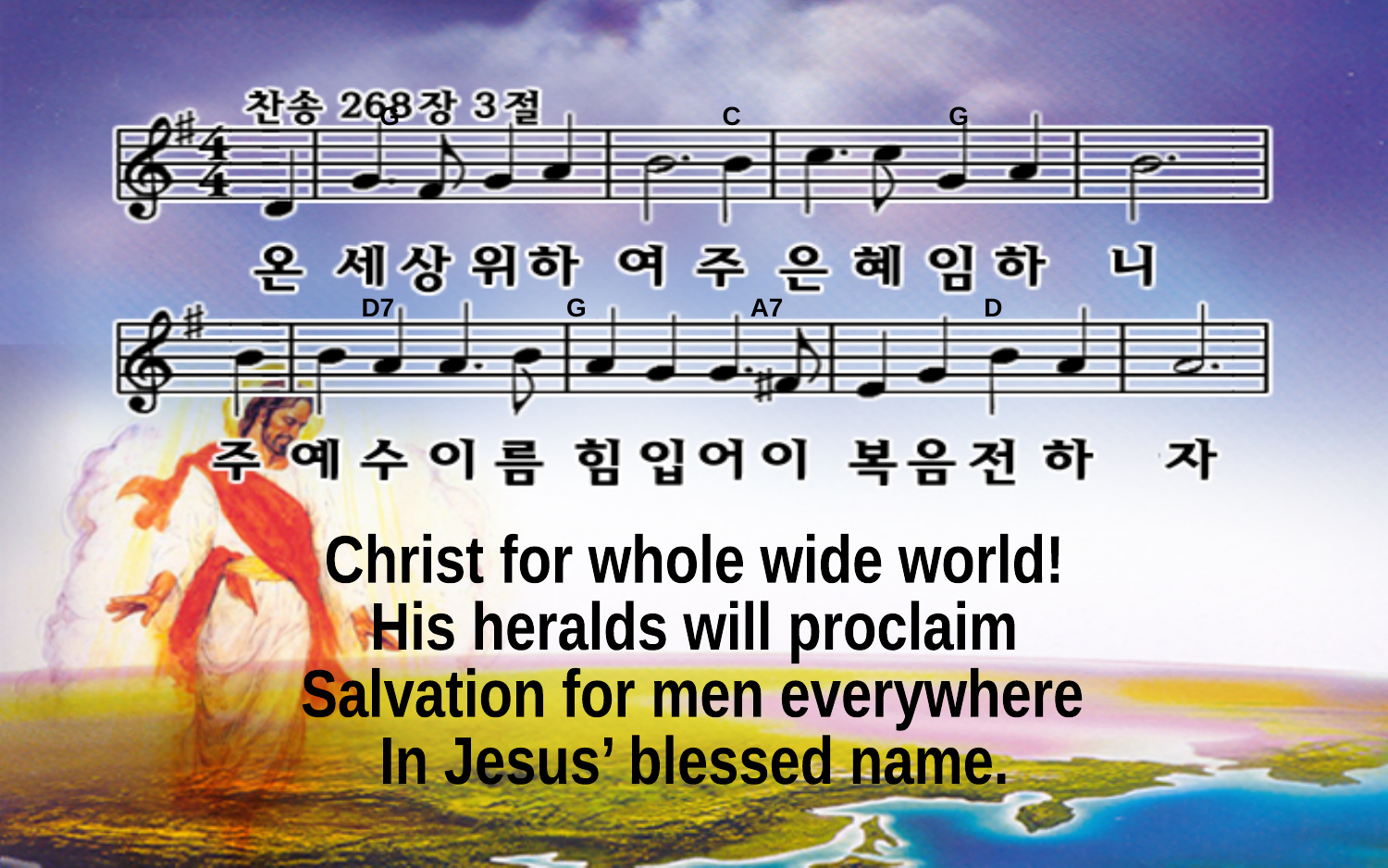

G                                             C                             G
D7                        G                       A7                            D
Christ for whole wide world!
His heralds will proclaim
Salvation for men everywhere
In Jesus’ blessed name.